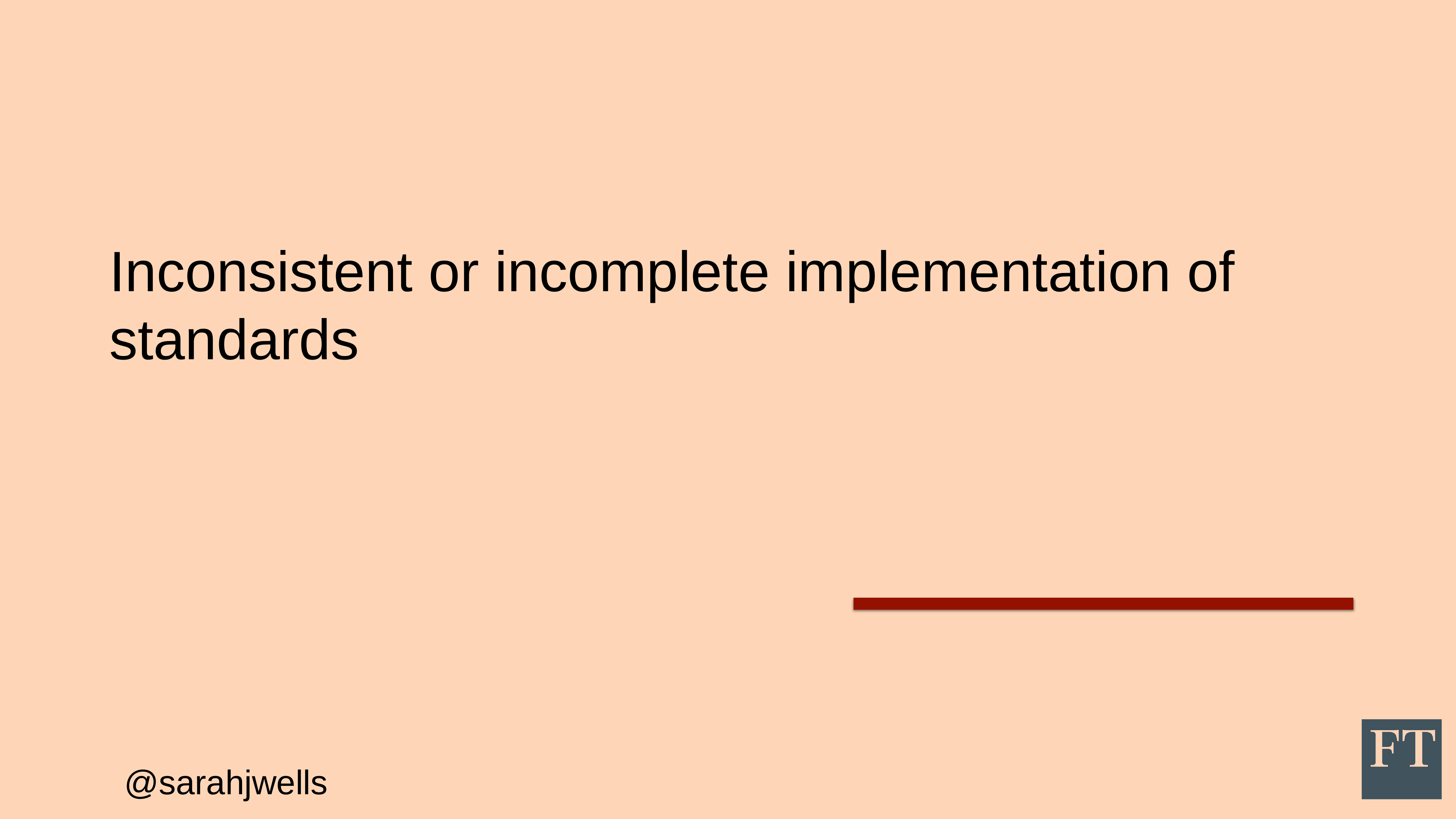

# Inconsistent or incomplete implementation of standards